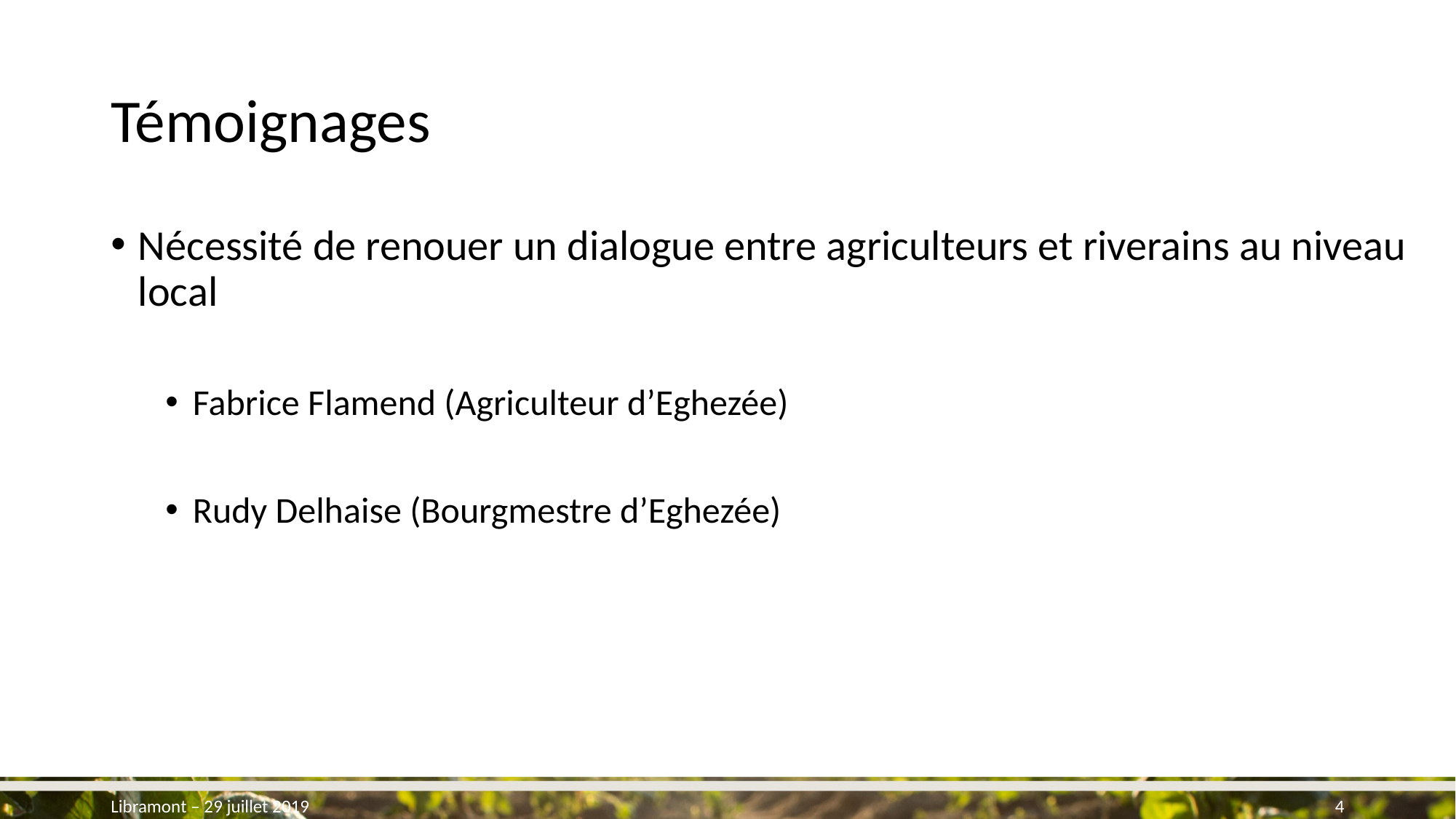

# Témoignages
Nécessité de renouer un dialogue entre agriculteurs et riverains au niveau local

Fabrice Flamend (Agriculteur d’Eghezée)

Rudy Delhaise (Bourgmestre d’Eghezée)

Libramont – 29 juillet 2019
4